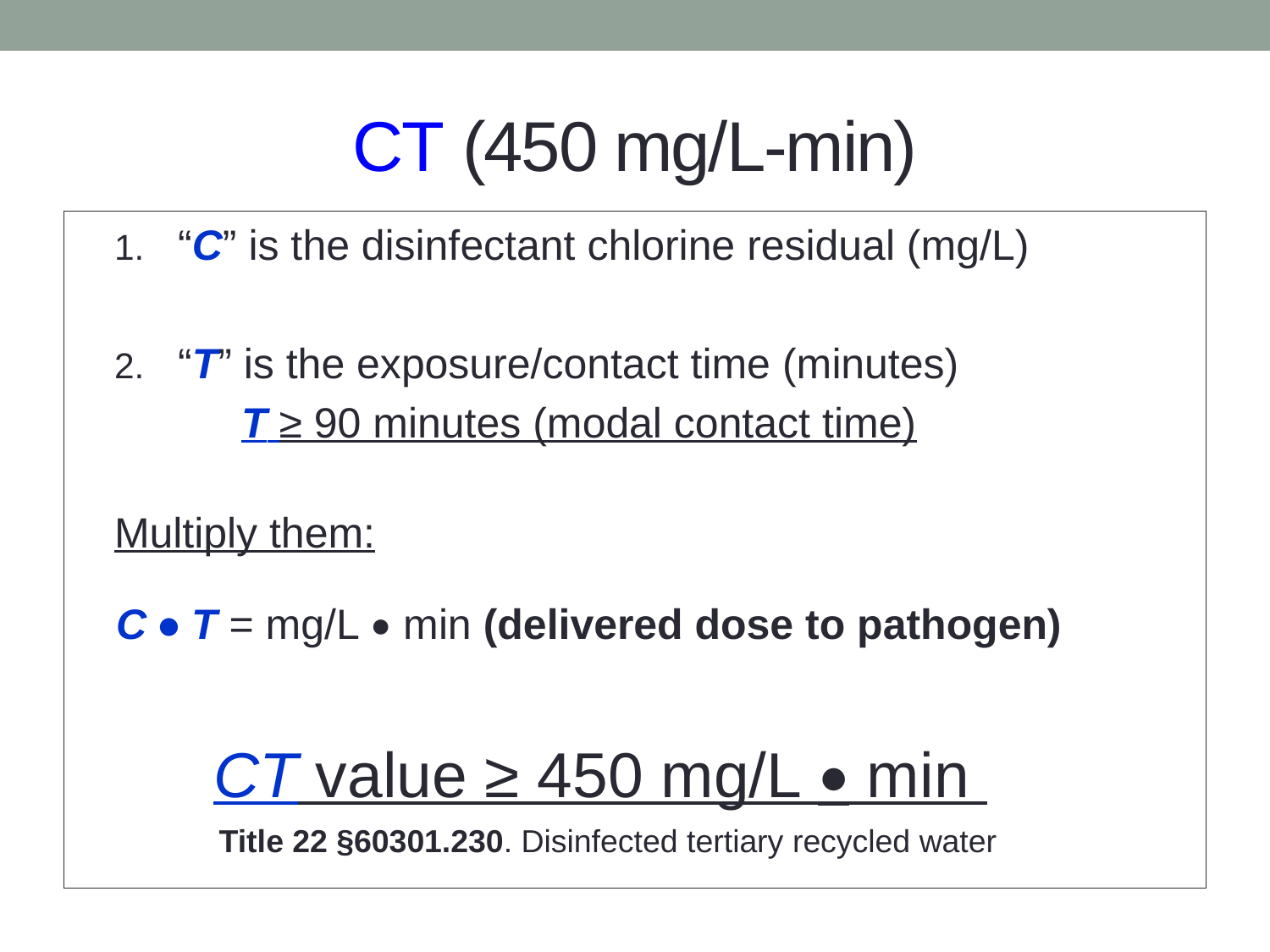

CT (450 mg/L-min)
“C” is the disinfectant chlorine residual (mg/L)

“T” is the exposure/contact time (minutes)
	T ≥ 90 minutes (modal contact time)

Multiply them:

C • T = mg/L • min (delivered dose to pathogen)

CT value ≥ 450 mg/L • min
Title 22 §60301.230. Disinfected tertiary recycled water